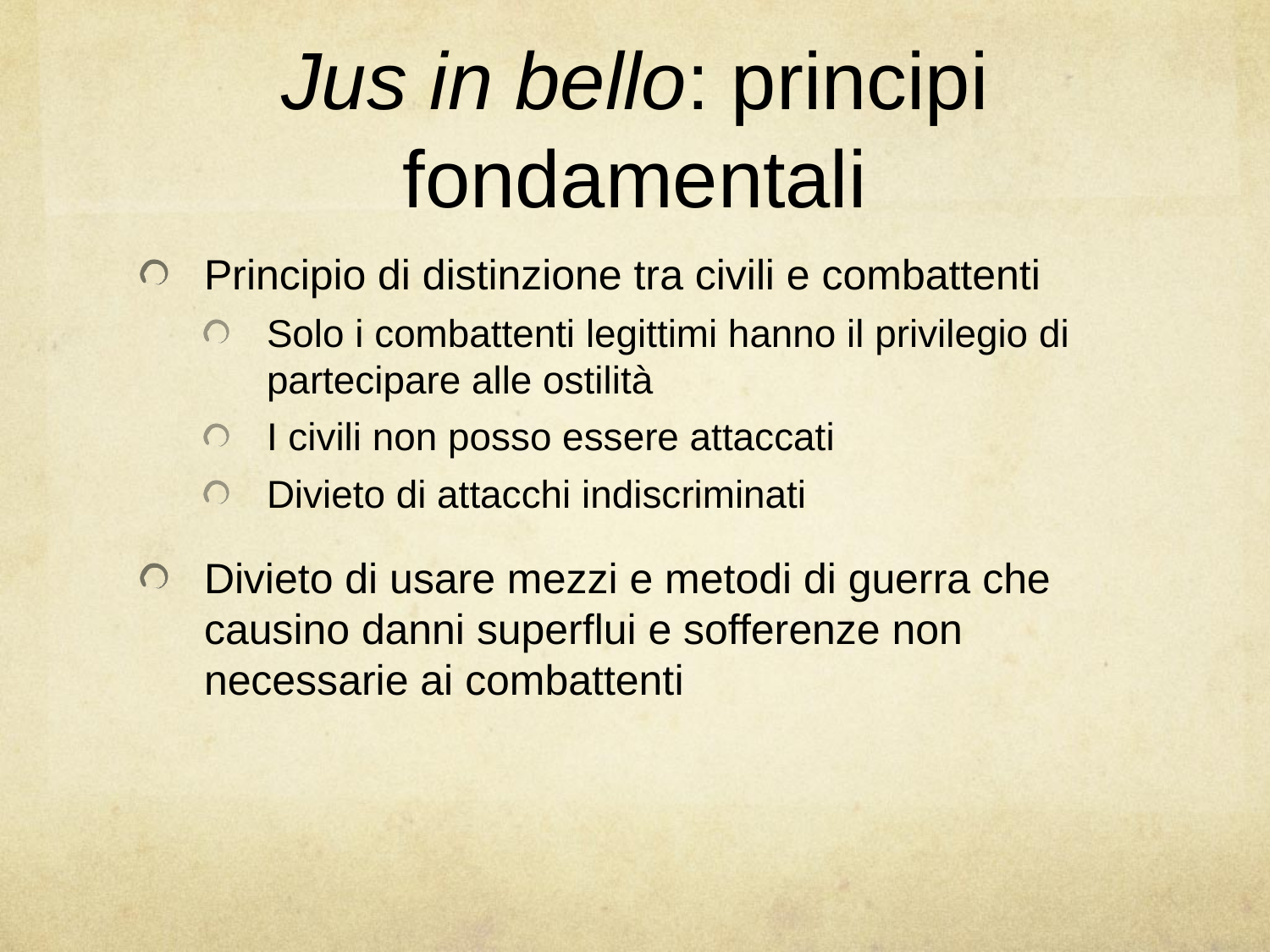

# Jus in bello: principi fondamentali
Principio di distinzione tra civili e combattenti
Solo i combattenti legittimi hanno il privilegio di partecipare alle ostilità
I civili non posso essere attaccati
Divieto di attacchi indiscriminati
Divieto di usare mezzi e metodi di guerra che causino danni superflui e sofferenze non necessarie ai combattenti